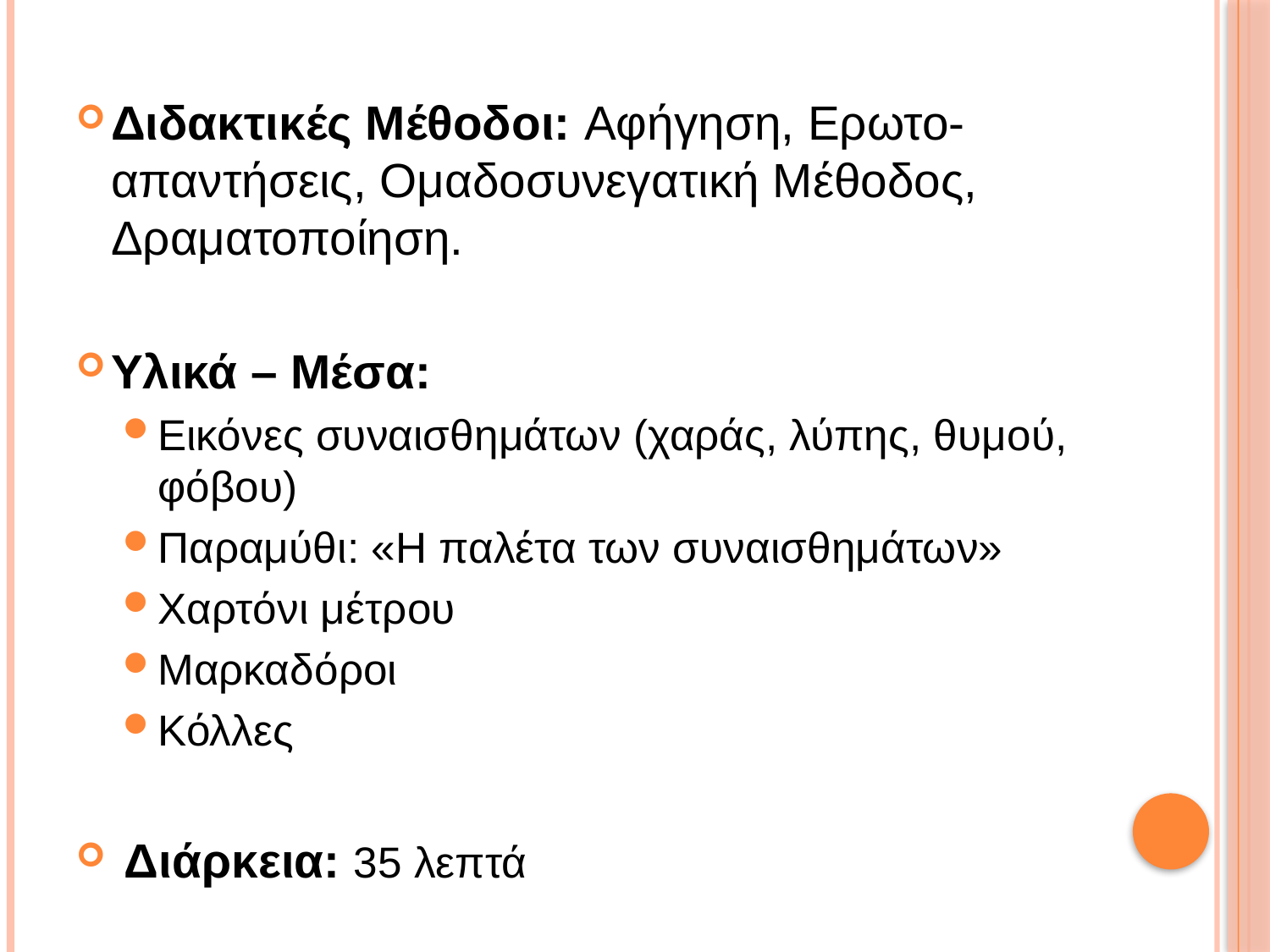

Διδακτικές Μέθοδοι: Αφήγηση, Ερωτο-απαντήσεις, Ομαδοσυνεγατική Μέθοδος, Δραματοποίηση.

Υλικά – Μέσα:
Εικόνες συναισθημάτων (χαράς, λύπης, θυμού, φόβου)
Παραμύθι: «Η παλέτα των συναισθημάτων»
Χαρτόνι μέτρου
Μαρκαδόροι
Κόλλες

 Διάρκεια: 35 λεπτά